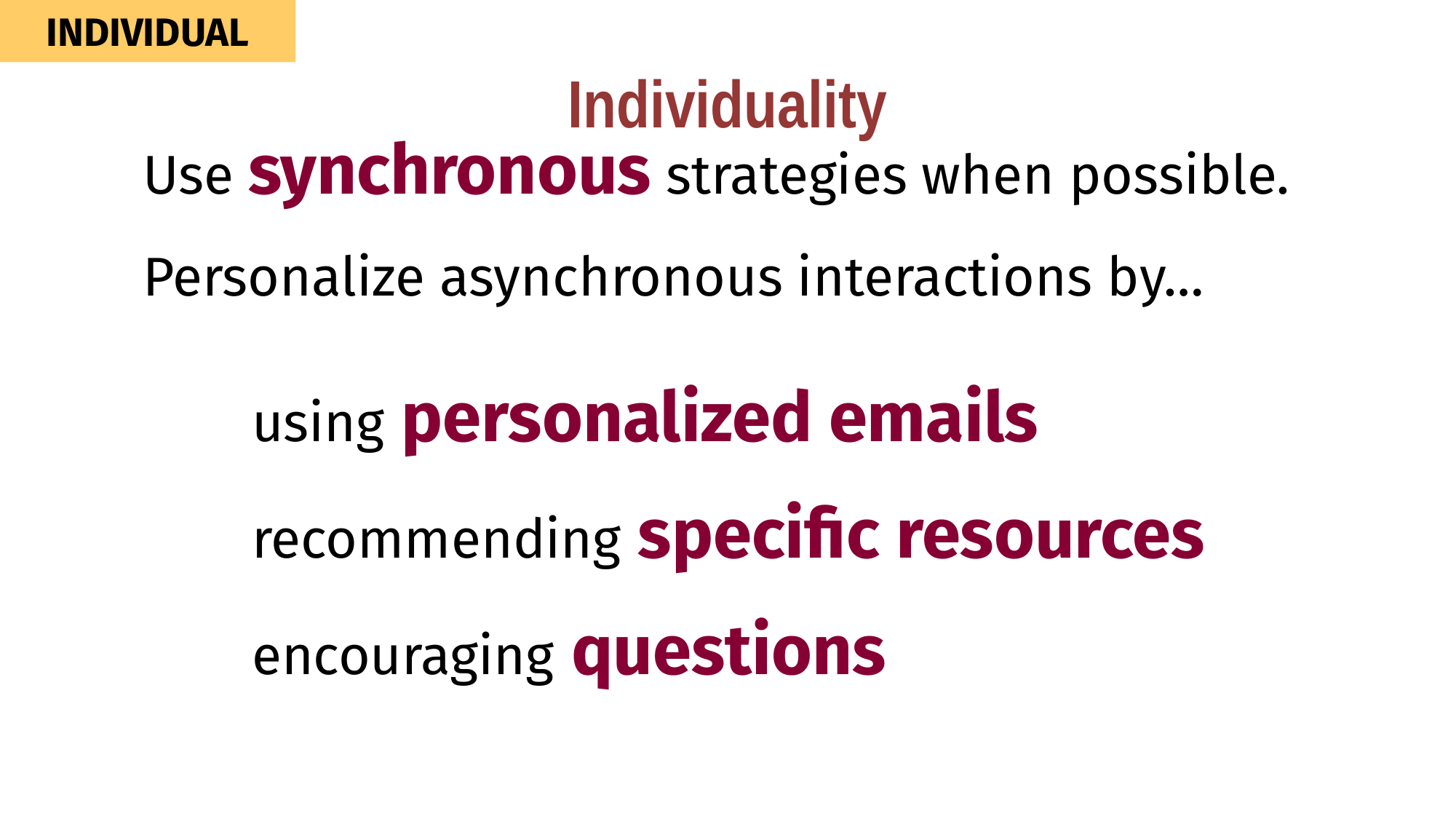

Individuality
INDIVIDUAL
Use synchronous strategies when possible.

Personalize asynchronous interactions by…

using personalized emails

recommending specific resources

encouraging questions